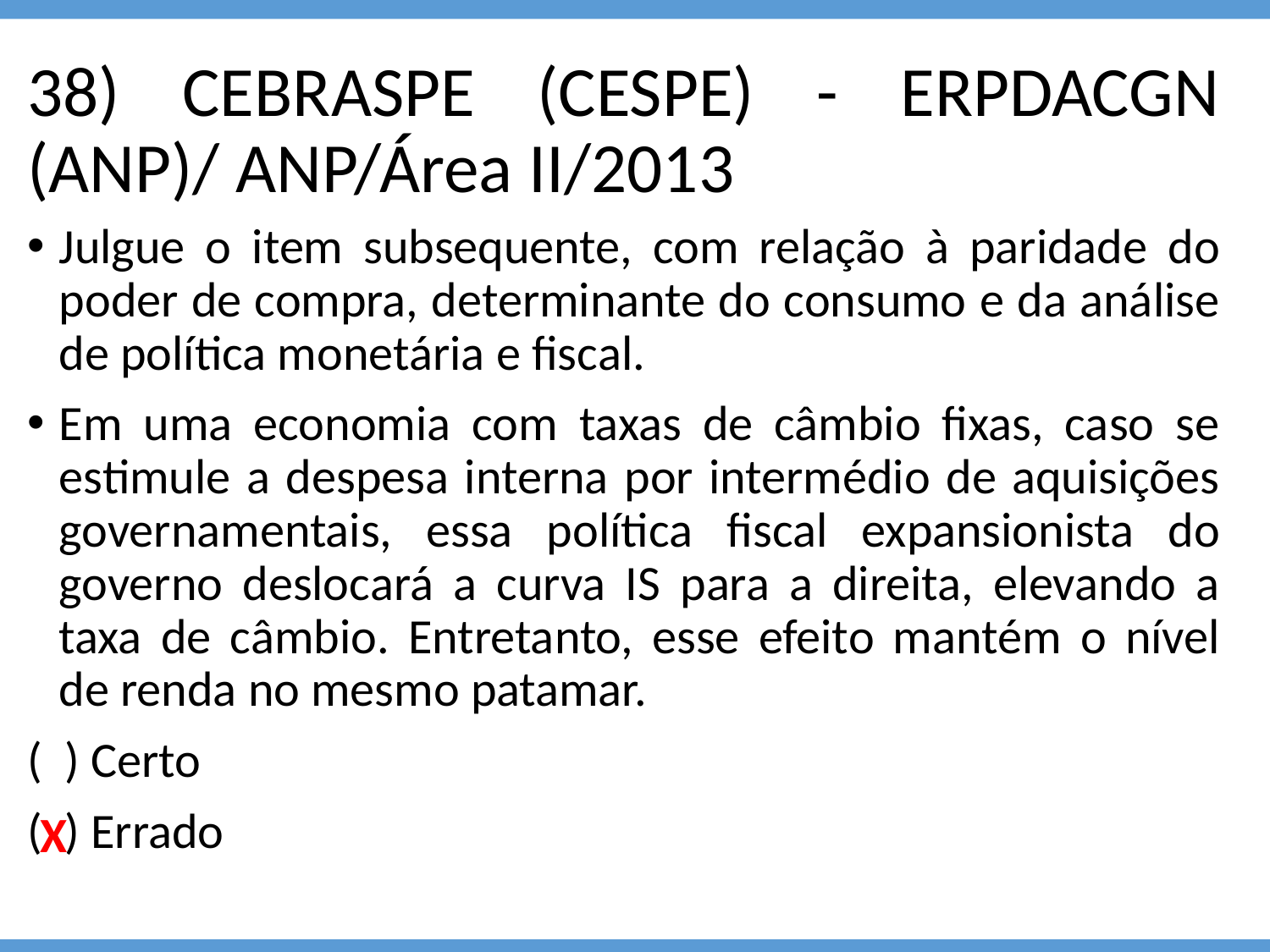

# 38) CEBRASPE (CESPE) - ERPDACGN (ANP)/ ANP/Área II/2013
Julgue o item subsequente, com relação à paridade do poder de compra, determinante do consumo e da análise de política monetária e fiscal.
Em uma economia com taxas de câmbio fixas, caso se estimule a despesa interna por intermédio de aquisições governamentais, essa política fiscal expansionista do
governo deslocará a curva IS para a direita, elevando a taxa de câmbio. Entretanto, esse efeito mantém o nível de renda no mesmo patamar.
(  ) Certo
(  ) Errado
X